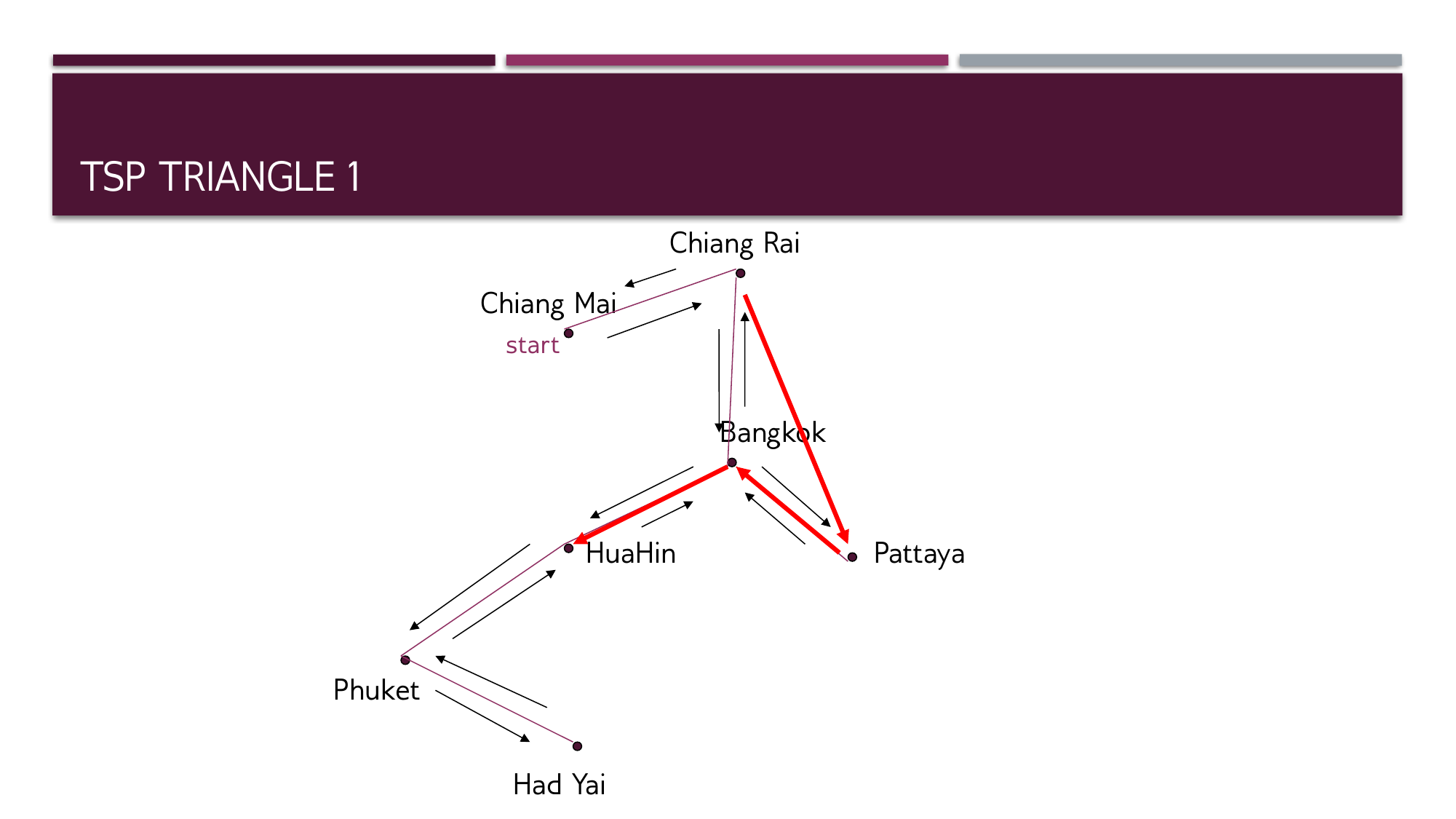

# TSP triangle 1
Chiang Rai

Chiang Mai

start

Bangkok

HuaHin
Pattaya

Phuket

Had Yai